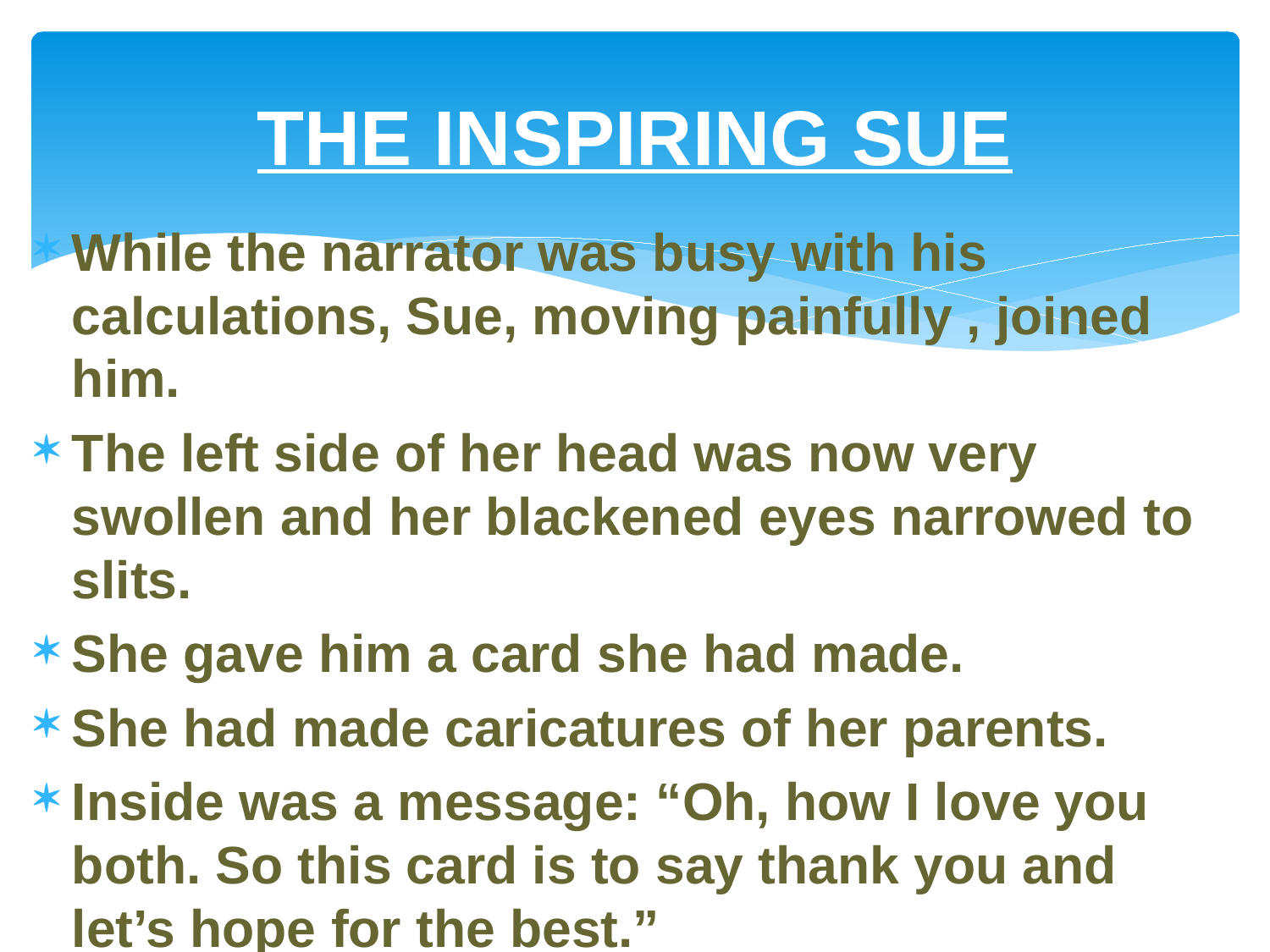

# THE INSPIRING SUE
While the narrator was busy with his calculations, Sue, moving painfully , joined him.
The left side of her head was now very swollen and her blackened eyes narrowed to slits.
She gave him a card she had made.
She had made caricatures of her parents.
Inside was a message: “Oh, how I love you both. So this card is to say thank you and let’s hope for the best.”